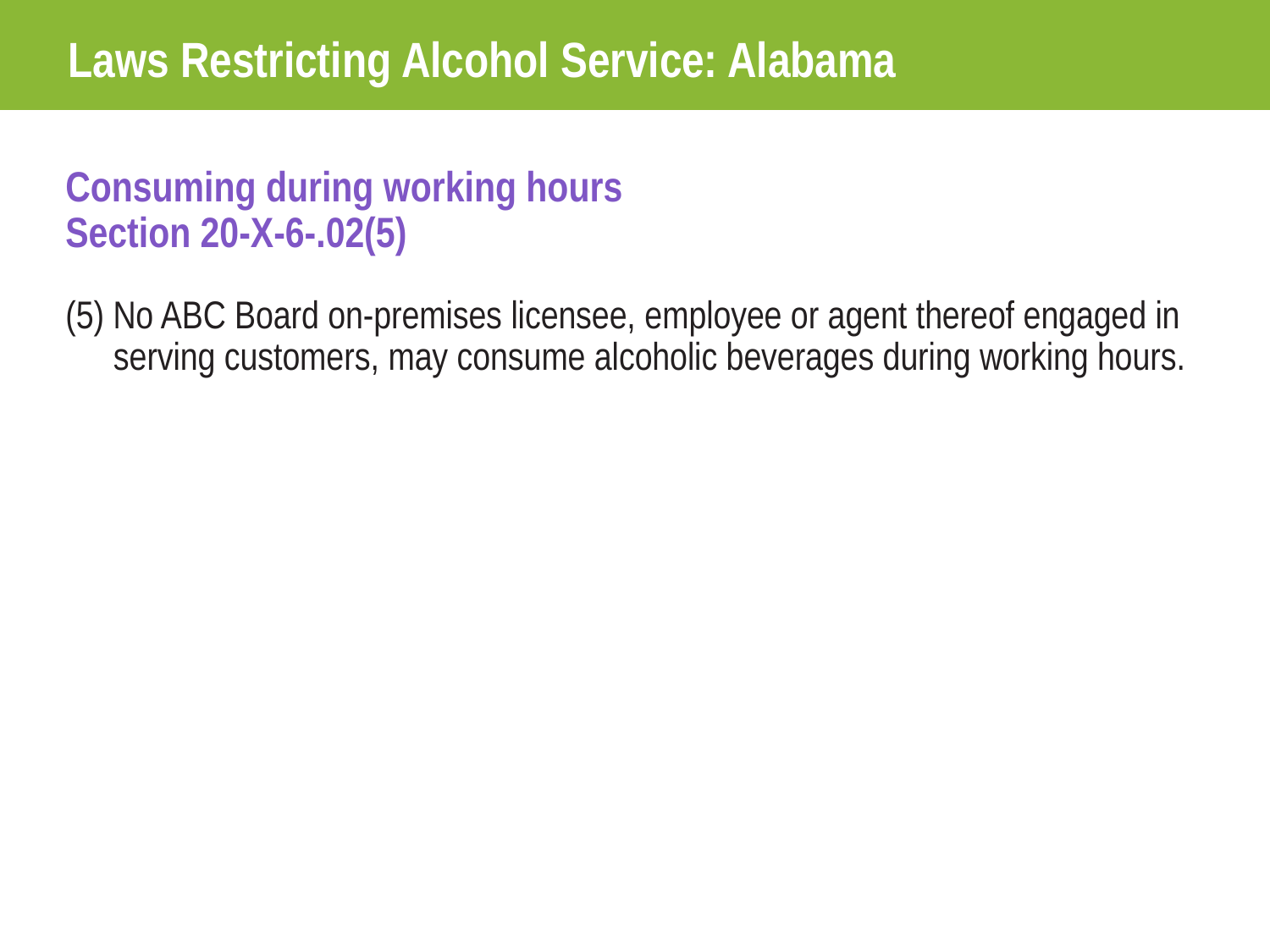

Laws Restricting Alcohol Service: Alabama
Consuming during working hours
Section 20-X-6-.02(5)
(5) No ABC Board on-premises licensee, employee or agent thereof engaged in serving customers, may consume alcoholic beverages during working hours.